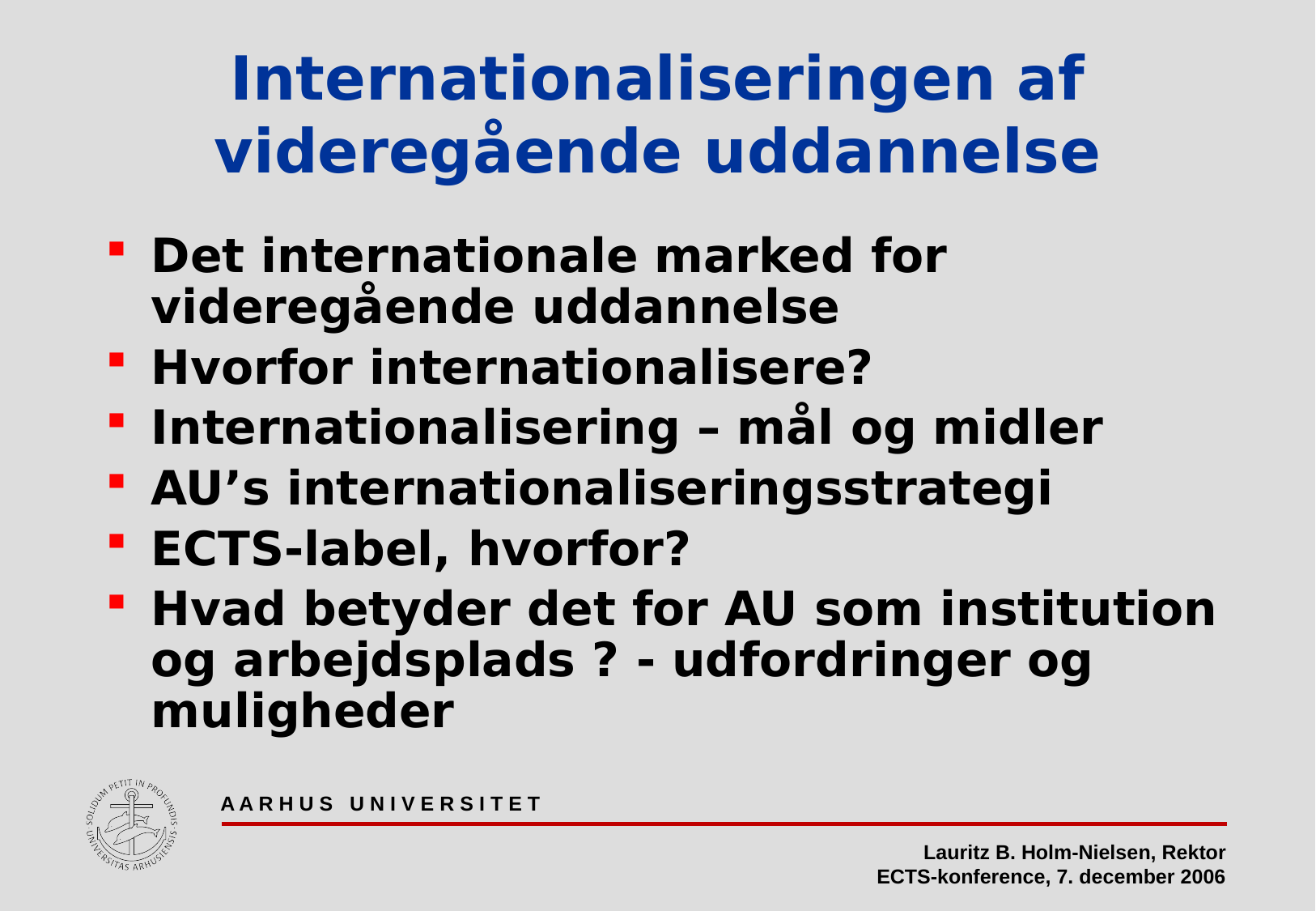

# Internationaliseringen af videregående uddannelse
Det internationale marked for videregående uddannelse
Hvorfor internationalisere?
Internationalisering – mål og midler
AU’s internationaliseringsstrategi
ECTS-label, hvorfor?
Hvad betyder det for AU som institution og arbejdsplads ? - udfordringer og muligheder
A A R H U S   U N I V E R S I T E T